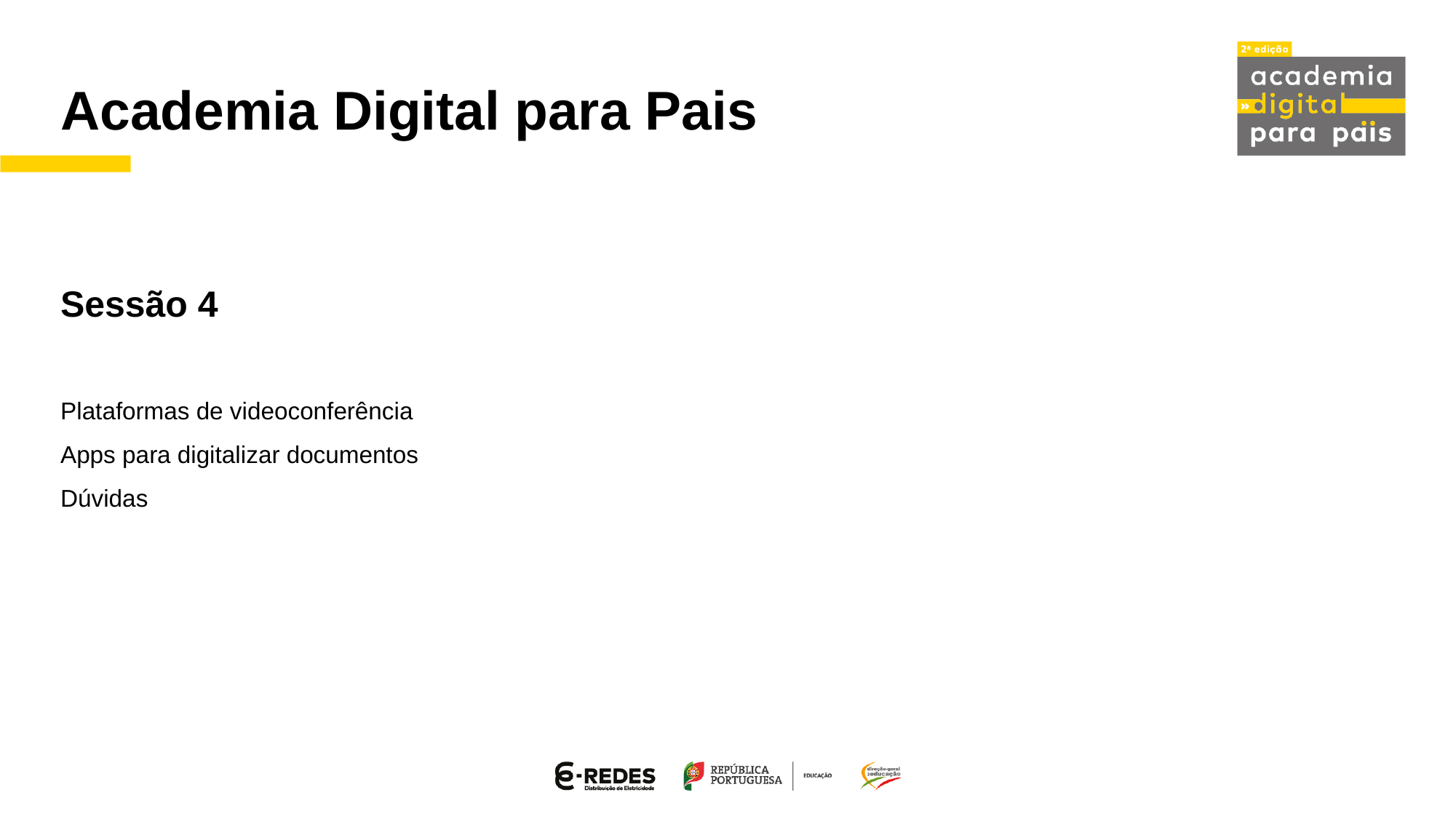

Academia Digital para Pais
Sessão 4

Plataformas de videoconferência
Apps para digitalizar documentos
Dúvidas